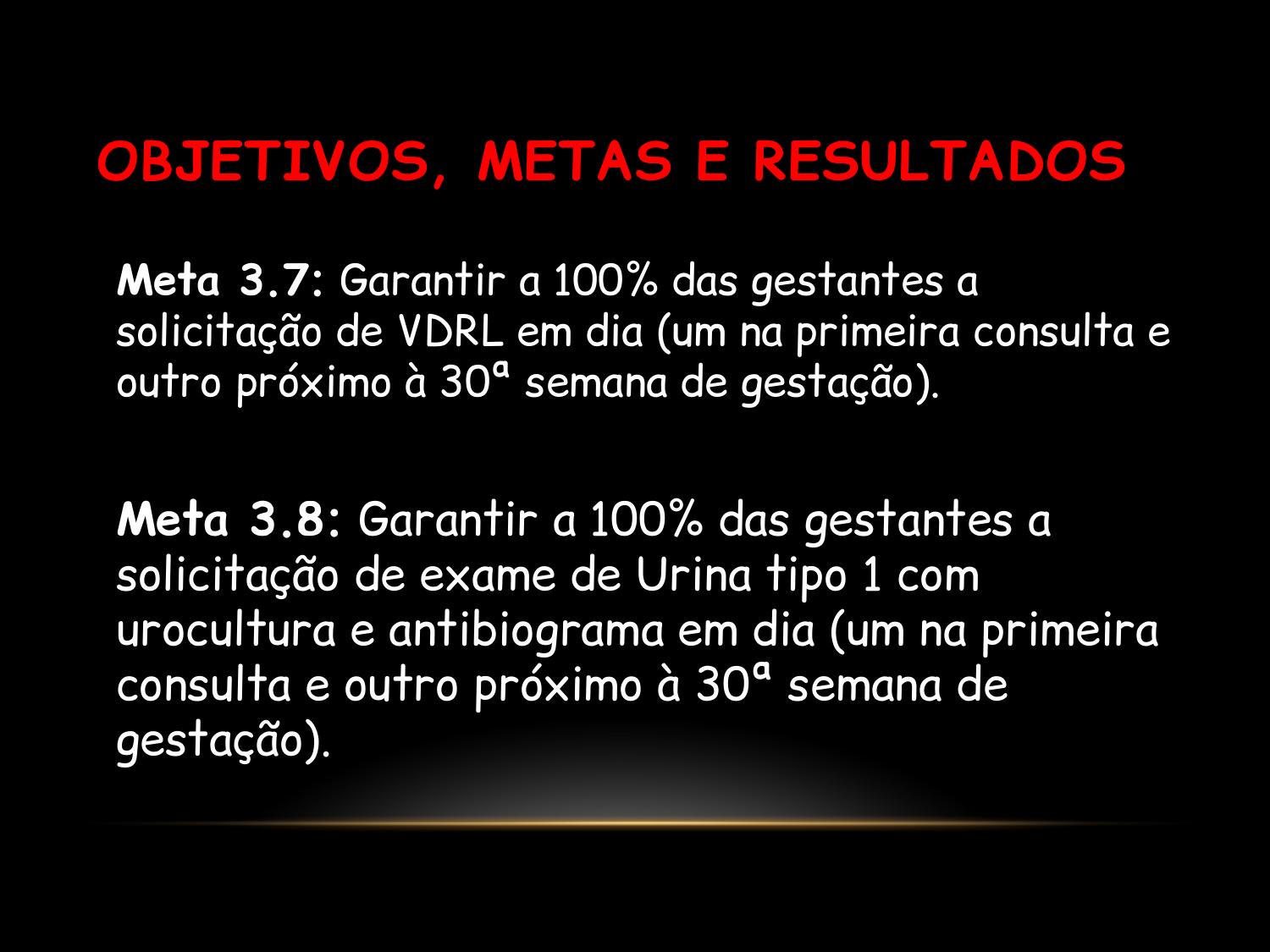

# Objetivos, metas e resultados
Meta 3.7: Garantir a 100% das gestantes a solicitação de VDRL em dia (um na primeira consulta e outro próximo à 30ª semana de gestação).

Meta 3.8: Garantir a 100% das gestantes a solicitação de exame de Urina tipo 1 com urocultura e antibiograma em dia (um na primeira consulta e outro próximo à 30ª semana de gestação).